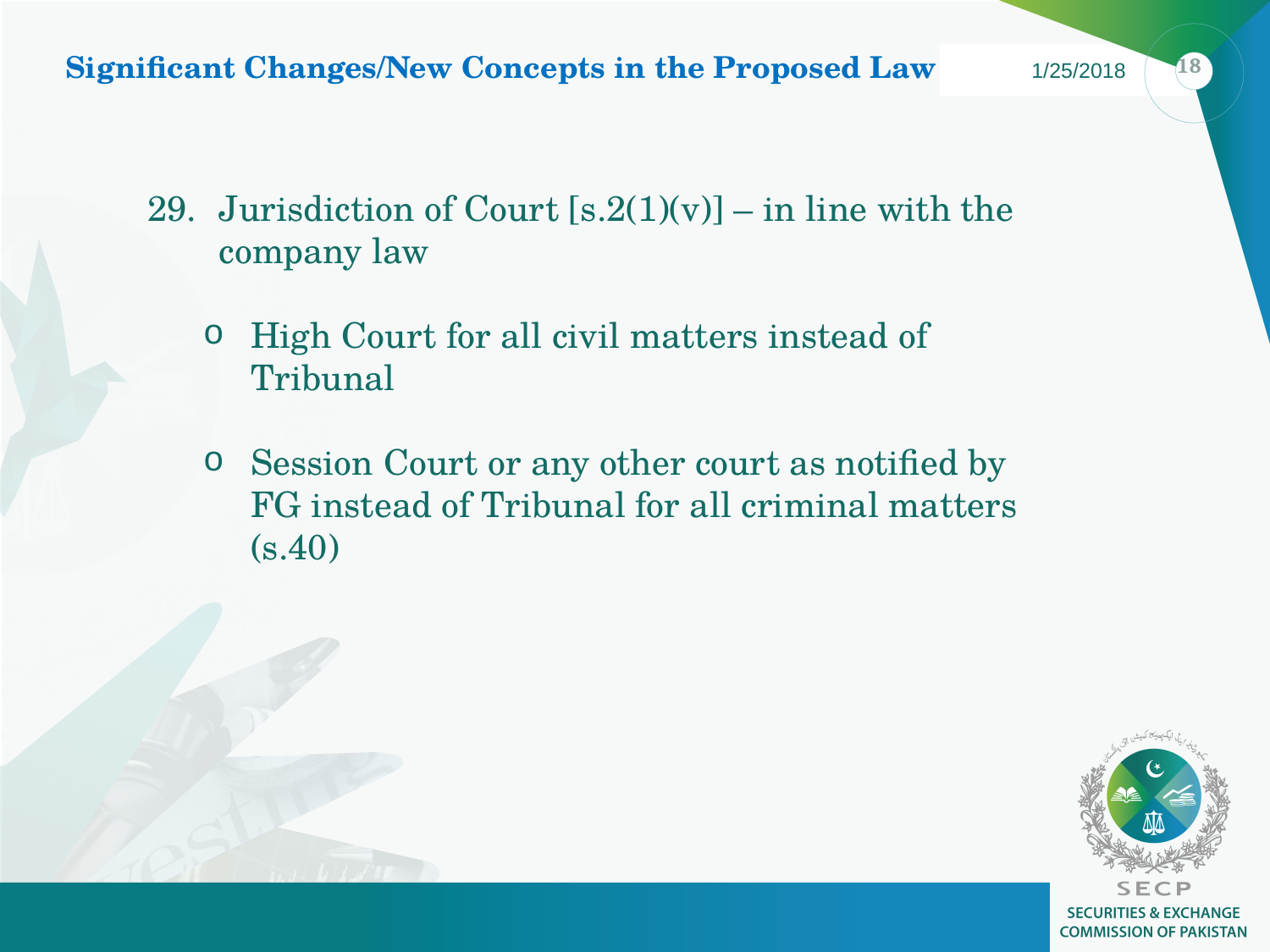

Significant Changes/New Concepts in the Proposed Law
29.	Jurisdiction of Court [s.2(1)(v)] – in line with the company law

High Court for all civil matters instead of Tribunal

Session Court or any other court as notified by FG instead of Tribunal for all criminal matters (s.40)